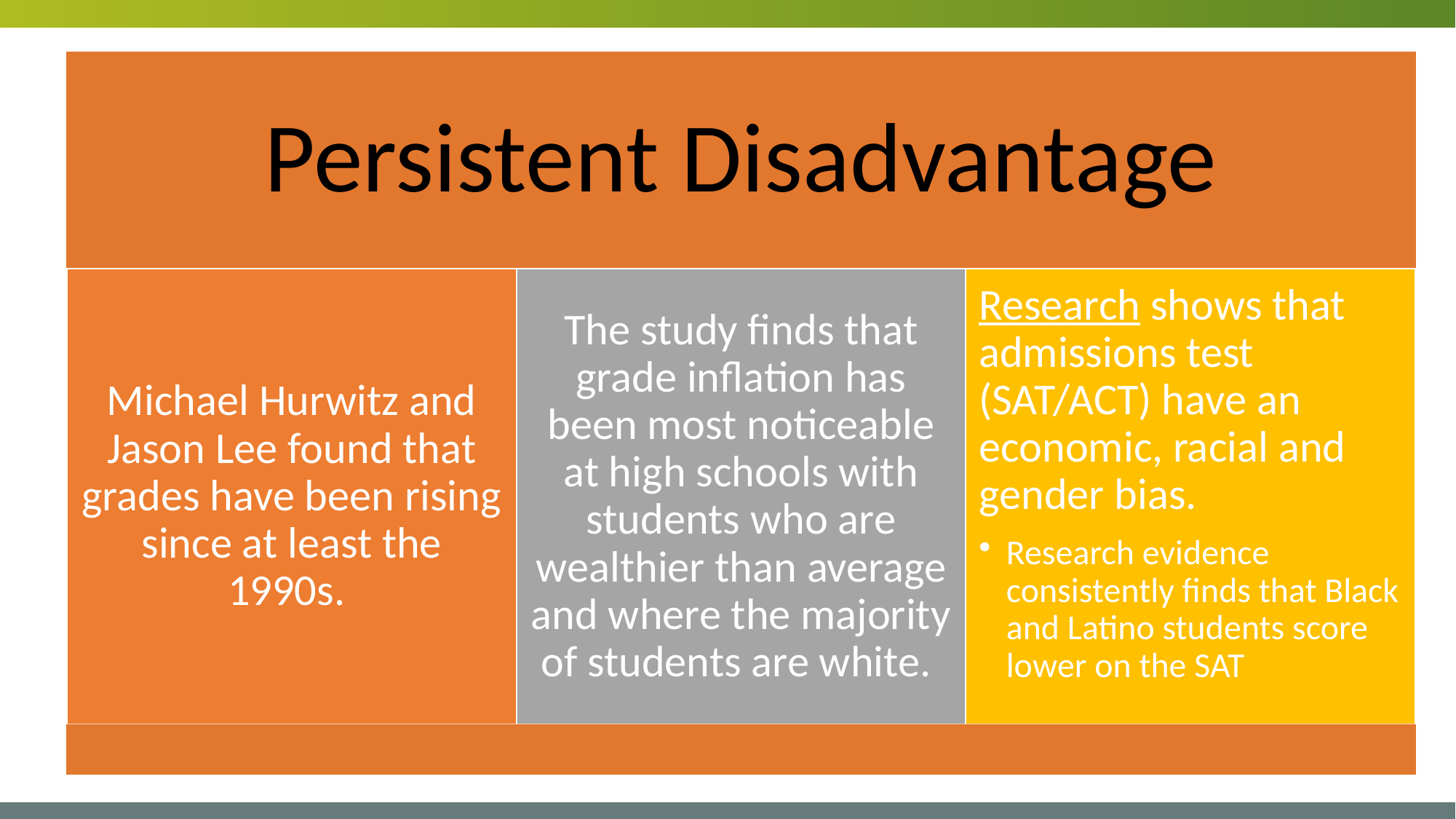

Persistent Disadvantage
Michael Hurwitz and Jason Lee found that grades have been rising since at least the 1990s.
The study finds that grade inflation has been most noticeable at high schools with students who are wealthier than average and where the majority of students are white.
Research shows that admissions test (SAT/ACT) have an economic, racial and gender bias.
Research evidence consistently finds that Black and Latino students score lower on the SAT